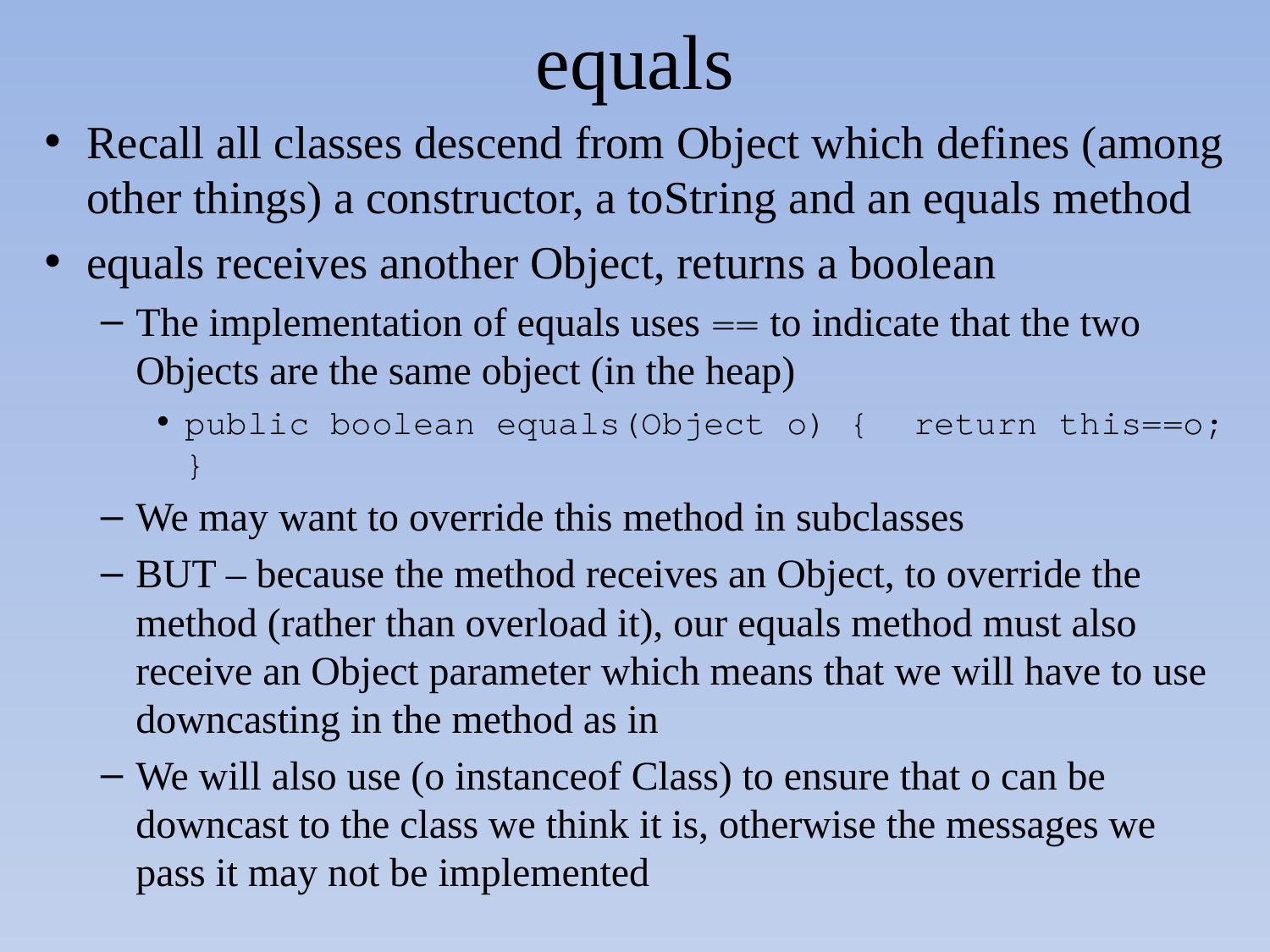

# equals
Recall all classes descend from Object which defines (among other things) a constructor, a toString and an equals method
equals receives another Object, returns a boolean
The implementation of equals uses == to indicate that the two Objects are the same object (in the heap)
public boolean equals(Object o) { 			return this==o; }
We may want to override this method in subclasses
BUT – because the method receives an Object, to override the method (rather than overload it), our equals method must also receive an Object parameter which means that we will have to use downcasting in the method as in
We will also use (o instanceof Class) to ensure that o can be downcast to the class we think it is, otherwise the messages we pass it may not be implemented